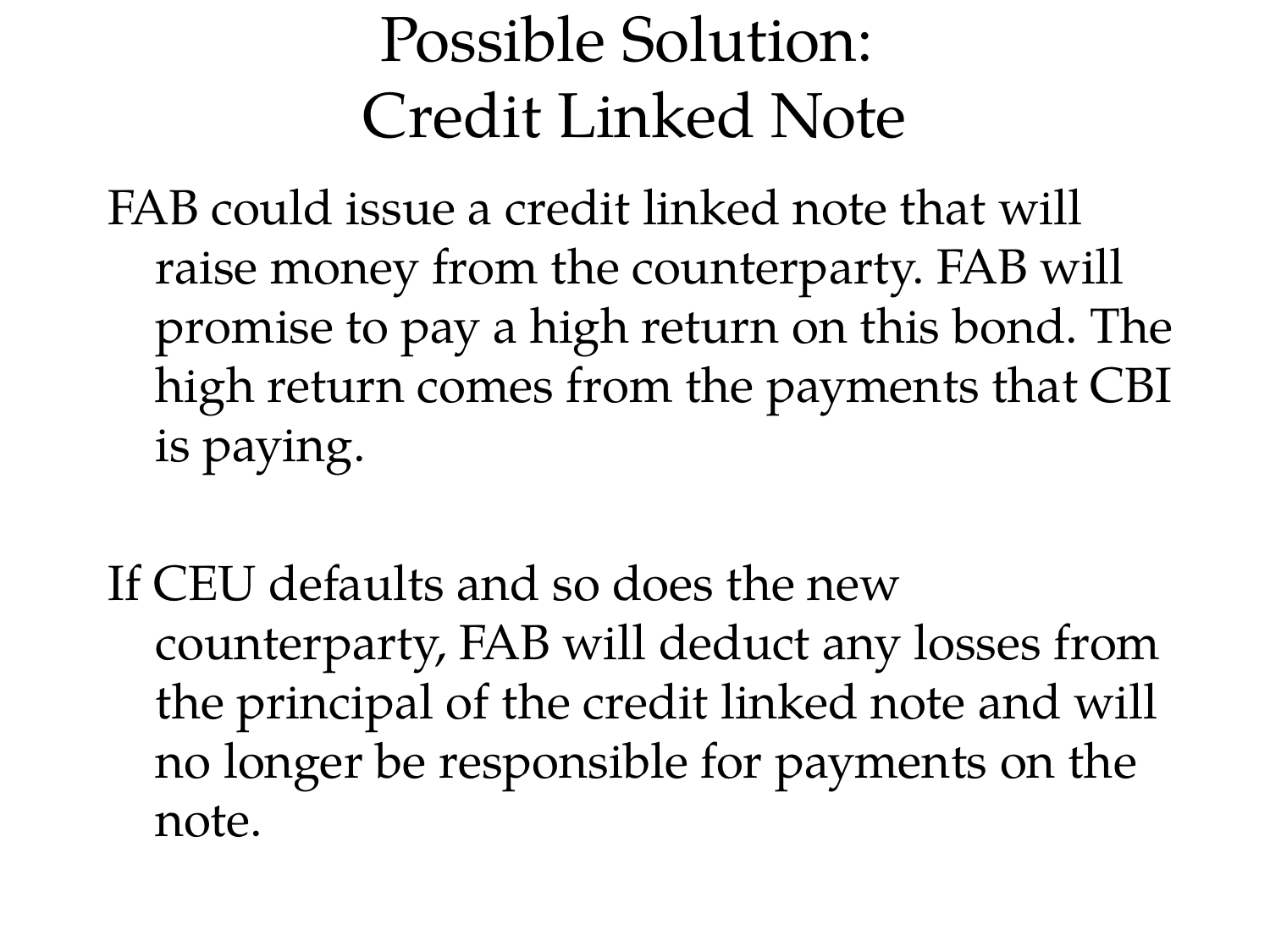

# Possible Solution: Credit Linked Note
FAB could issue a credit linked note that will raise money from the counterparty. FAB will promise to pay a high return on this bond. The high return comes from the payments that CBI is paying.

If CEU defaults and so does the new counterparty, FAB will deduct any losses from the principal of the credit linked note and will no longer be responsible for payments on the note.